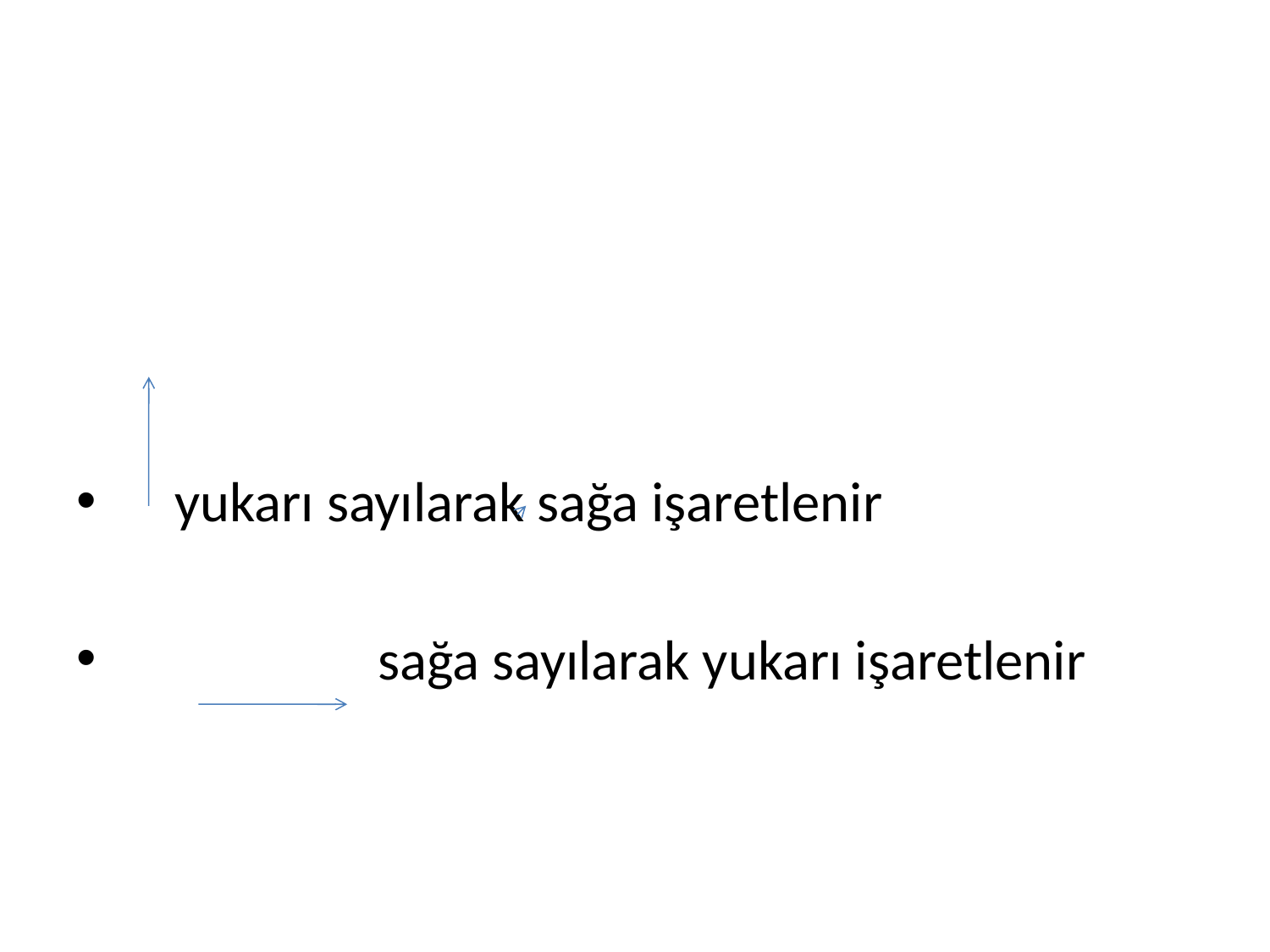

#

    yukarı sayılarak sağa işaretlenir

                    sağa sayılarak yukarı işaretlenir